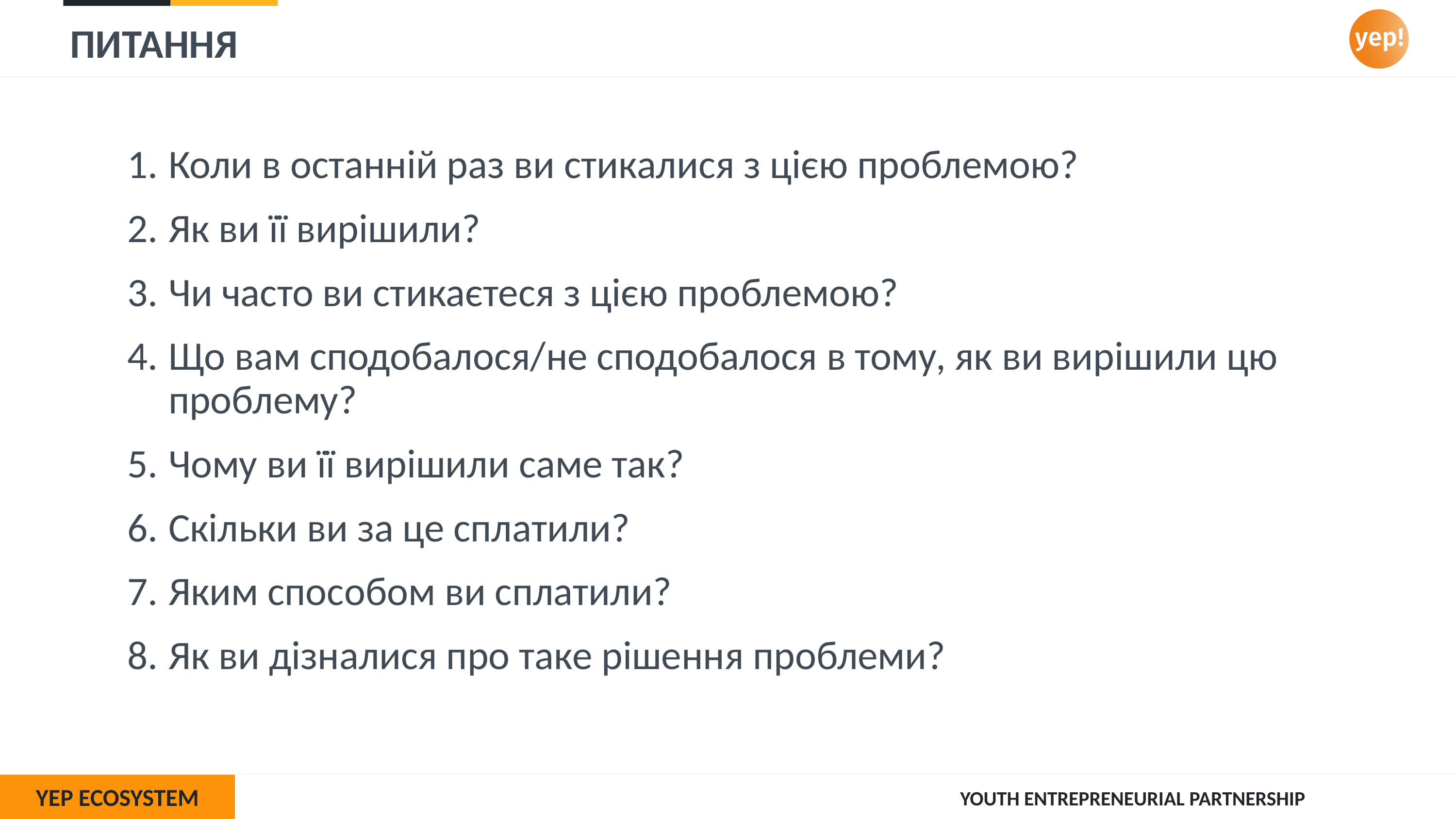

# ПИТАННЯ
Коли в останній раз ви стикалися з цією проблемою?
Як ви її вирішили?
Чи часто ви стикаєтеся з цією проблемою?
Що вам сподобалося/не сподобалося в тому, як ви вирішили цю проблему?
Чому ви її вирішили саме так?
Скільки ви за це сплатили?
Яким способом ви сплатили?
Як ви дізналися про таке рішення проблеми?